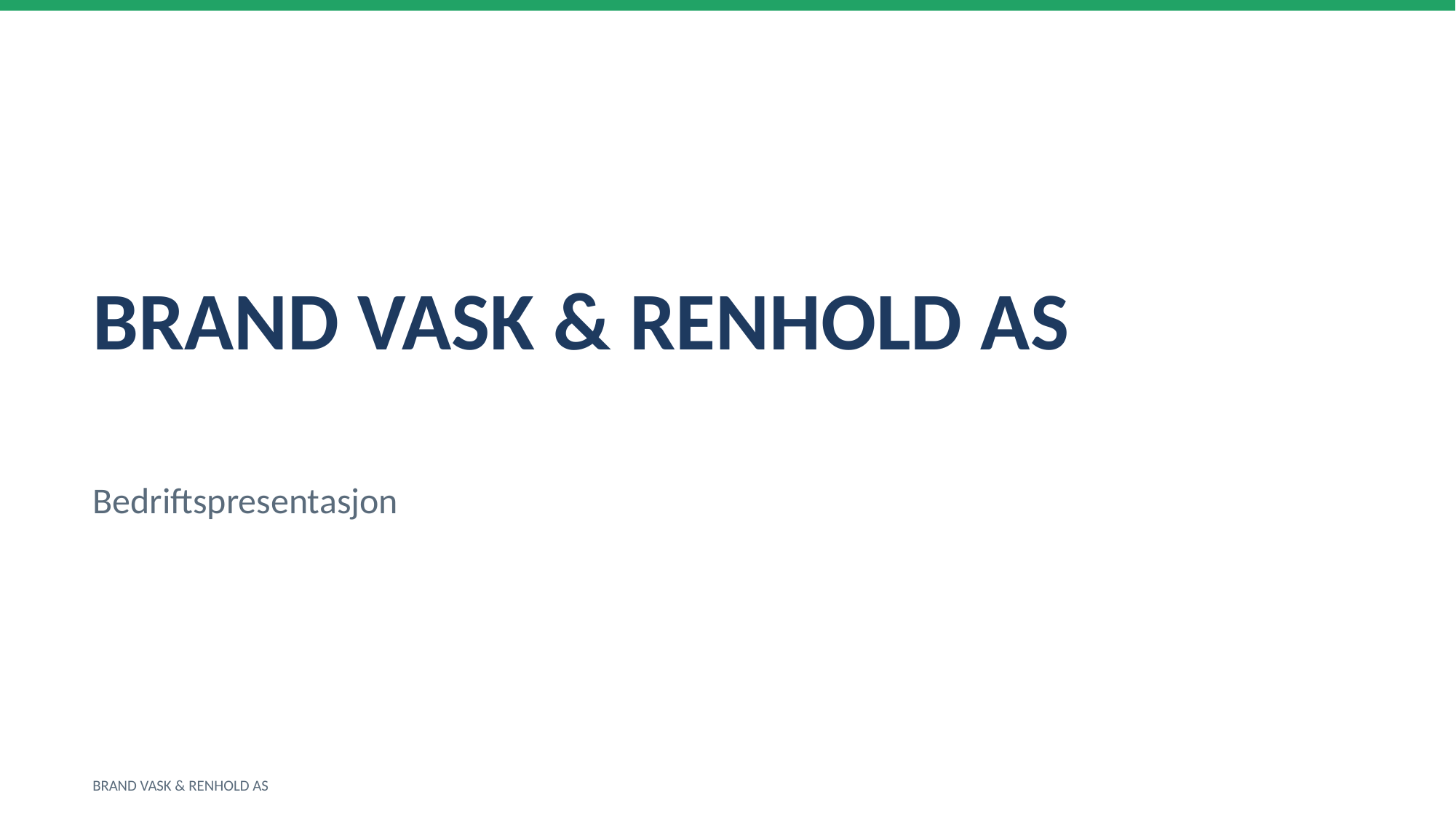

BRAND VASK & RENHOLD AS
Bedriftspresentasjon
BRAND VASK & RENHOLD AS